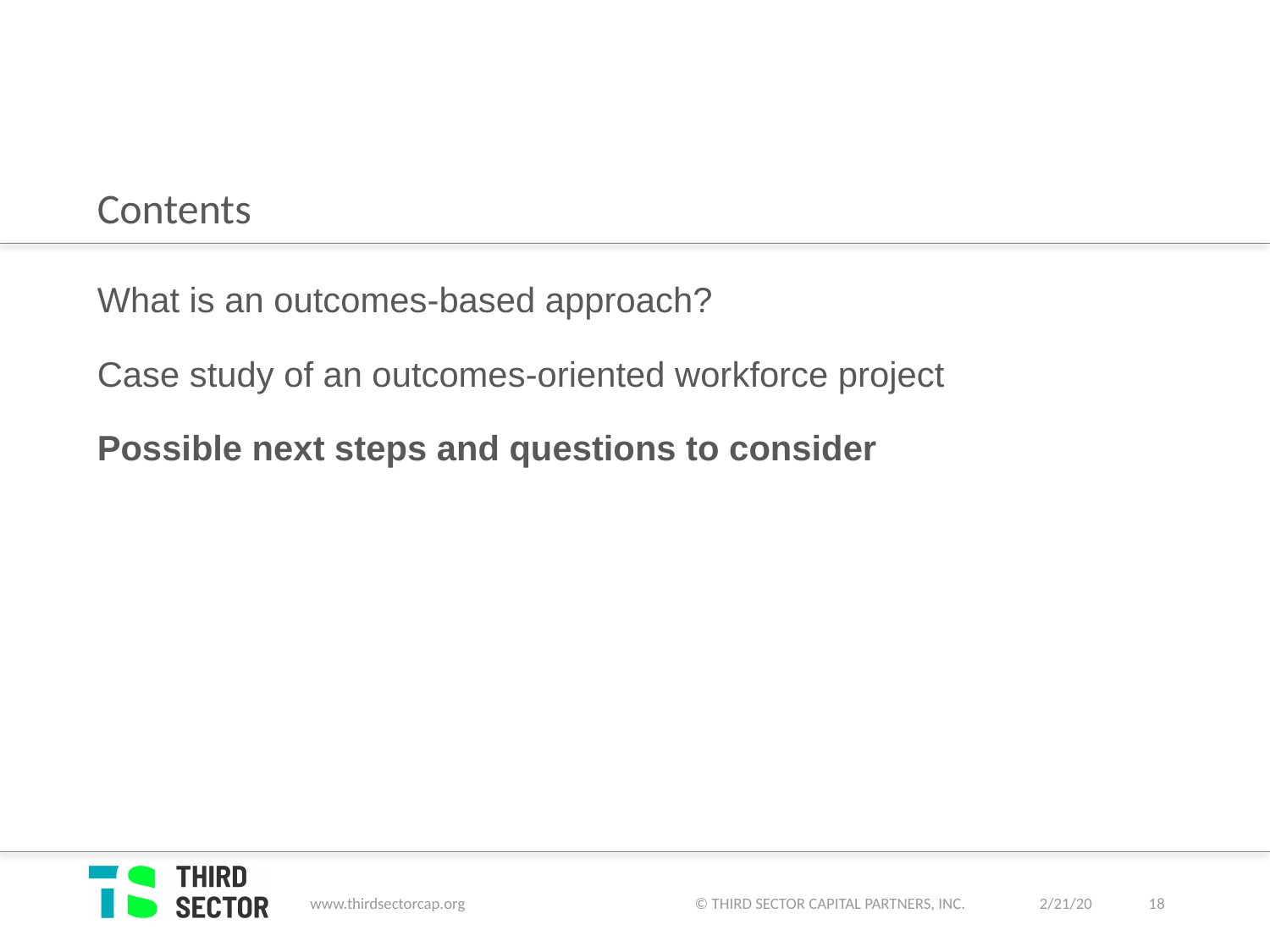

# Contents
What is an outcomes-based approach?
Case study of an outcomes-oriented workforce project
Possible next steps and questions to consider
www.thirdsectorcap.org         		 © THIRD SECTOR CAPITAL PARTNERS, INC.
2/21/20
18